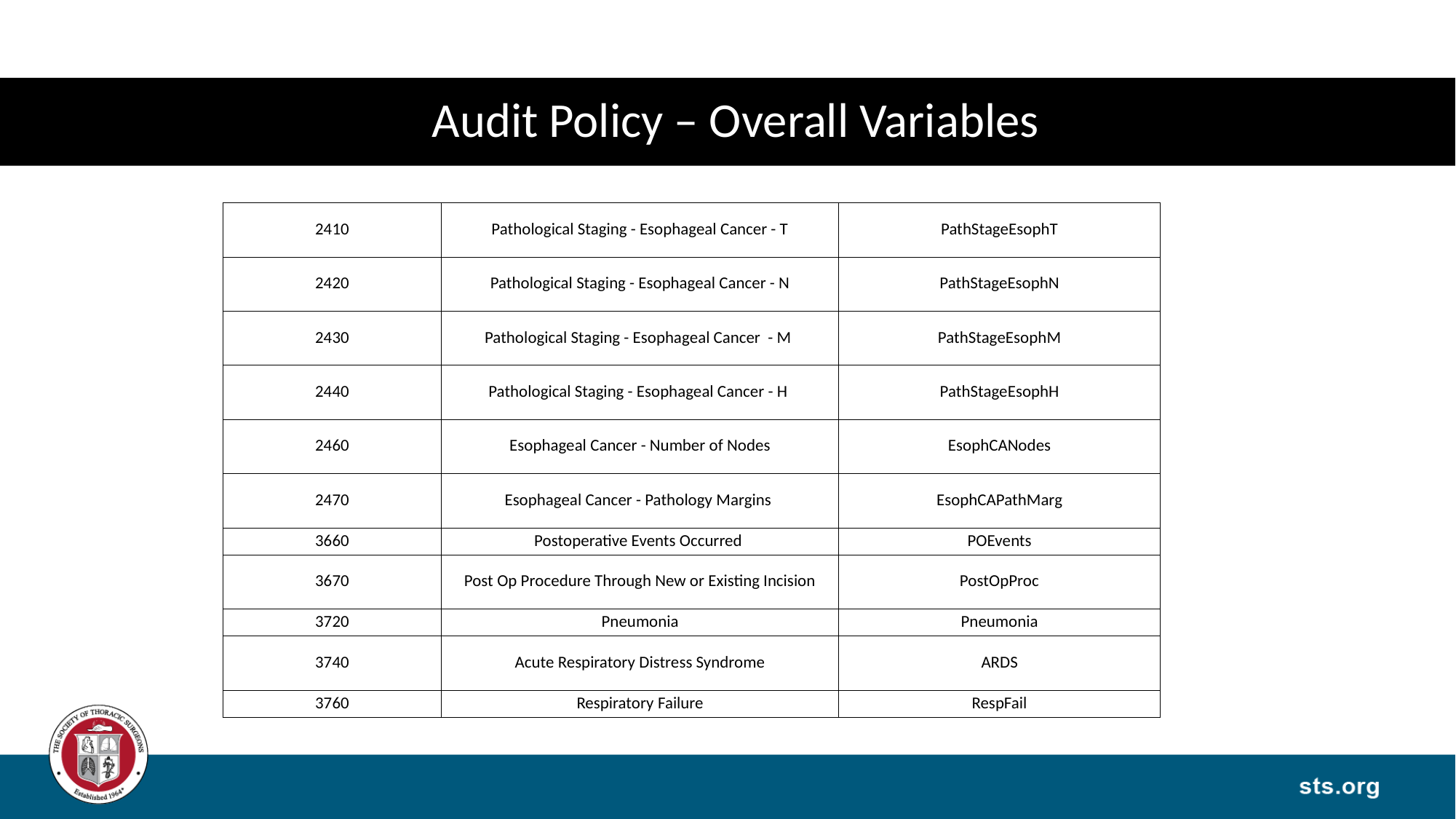

# Audit Policy – Overall Variables

| 2410 | Pathological Staging - Esophageal Cancer - T | PathStageEsophT |
| --- | --- | --- |
| 2420 | Pathological Staging - Esophageal Cancer - N | PathStageEsophN |
| 2430 | Pathological Staging - Esophageal Cancer - M | PathStageEsophM |
| 2440 | Pathological Staging - Esophageal Cancer - H | PathStageEsophH |
| 2460 | Esophageal Cancer - Number of Nodes | EsophCANodes |
| 2470 | Esophageal Cancer - Pathology Margins | EsophCAPathMarg |
| 3660 | Postoperative Events Occurred | POEvents |
| 3670 | Post Op Procedure Through New or Existing Incision | PostOpProc |
| 3720 | Pneumonia | Pneumonia |
| 3740 | Acute Respiratory Distress Syndrome | ARDS |
| 3760 | Respiratory Failure | RespFail |